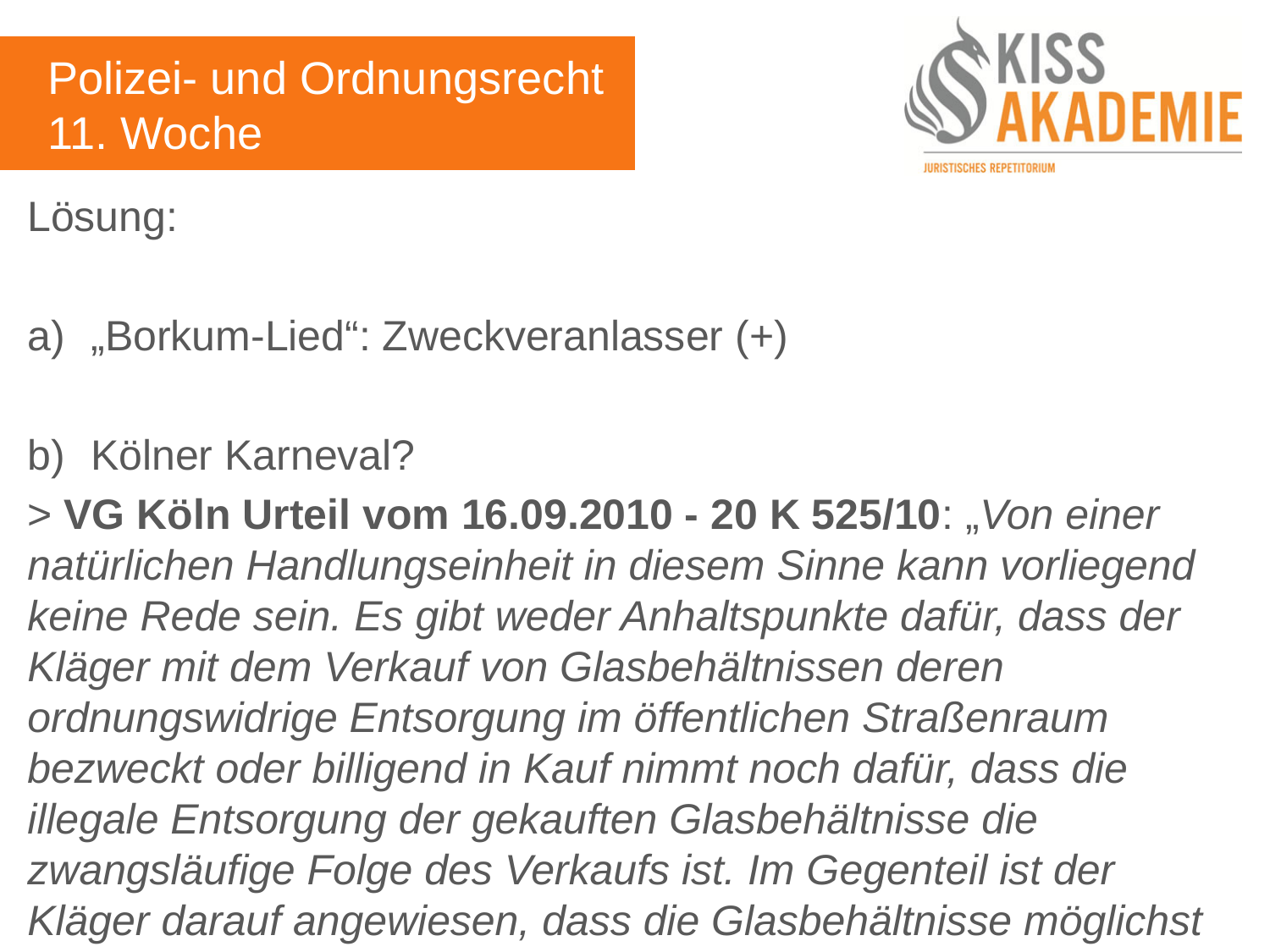

Polizei- und Ordnungsrecht
11. Woche
Lösung:

„Borkum-Lied“: Zweckveranlasser (+)

Kölner Karneval?
> VG Köln Urteil vom 16.09.2010 - 20 K 525/10: „Von einer natürlichen Handlungseinheit in diesem Sinne kann vorliegend keine Rede sein. Es gibt weder Anhaltspunkte dafür, dass der Kläger mit dem Verkauf von Glasbehältnissen deren ordnungswidrige Entsorgung im öffentlichen Straßenraum bezweckt oder billigend in Kauf nimmt noch dafür, dass die illegale Entsorgung der gekauften Glasbehältnisse die zwangsläufige Folge des Verkaufs ist. Im Gegenteil ist der Kläger darauf angewiesen, dass die Glasbehältnisse möglichst vollständig wieder abgegeben werden, damit keine Pfandverluste eintreten..“